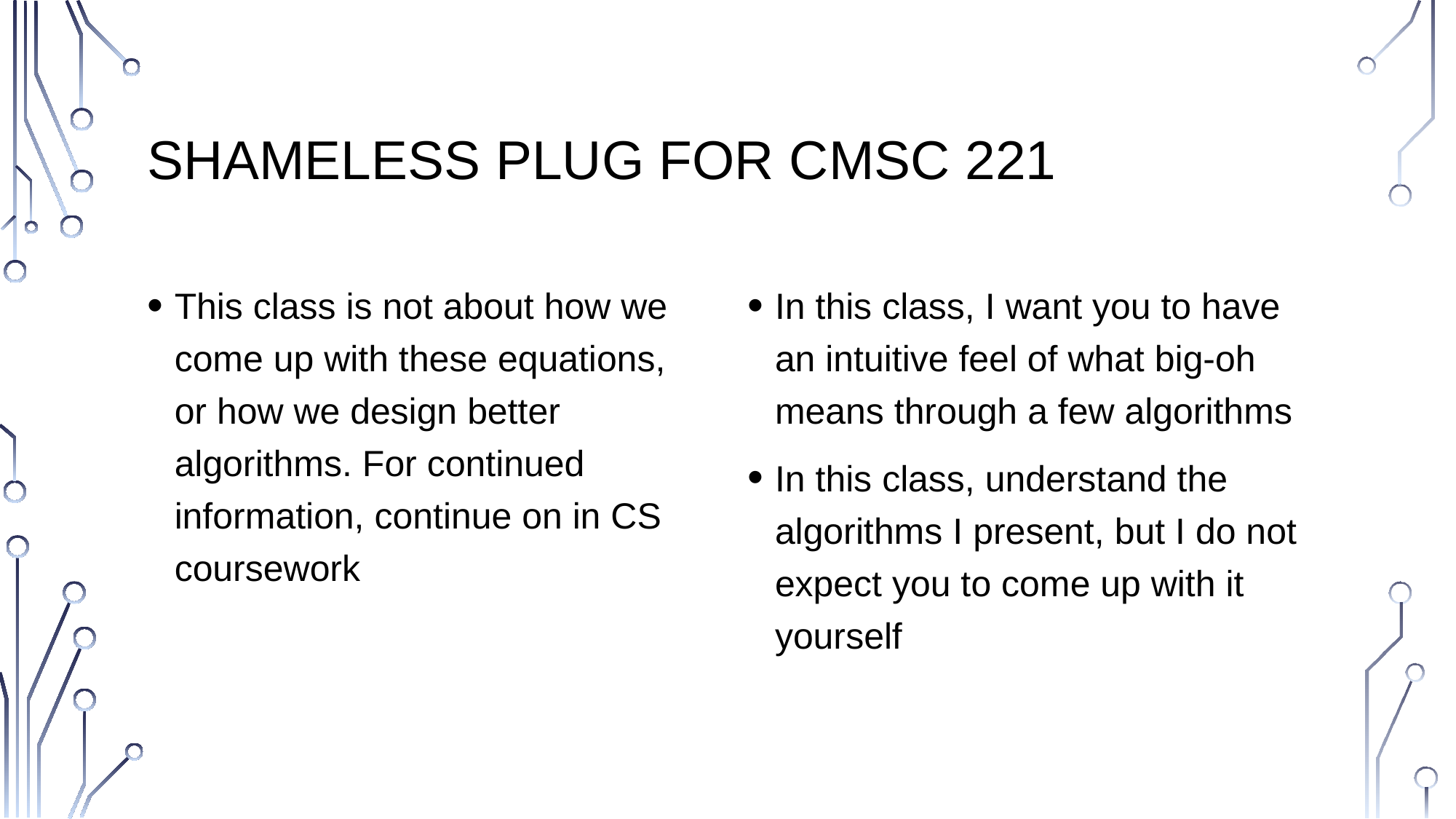

# Shameless plug for CMSC 221
This class is not about how we come up with these equations, or how we design better algorithms. For continued information, continue on in CS coursework
In this class, I want you to have an intuitive feel of what big-oh means through a few algorithms
In this class, understand the algorithms I present, but I do not expect you to come up with it yourself